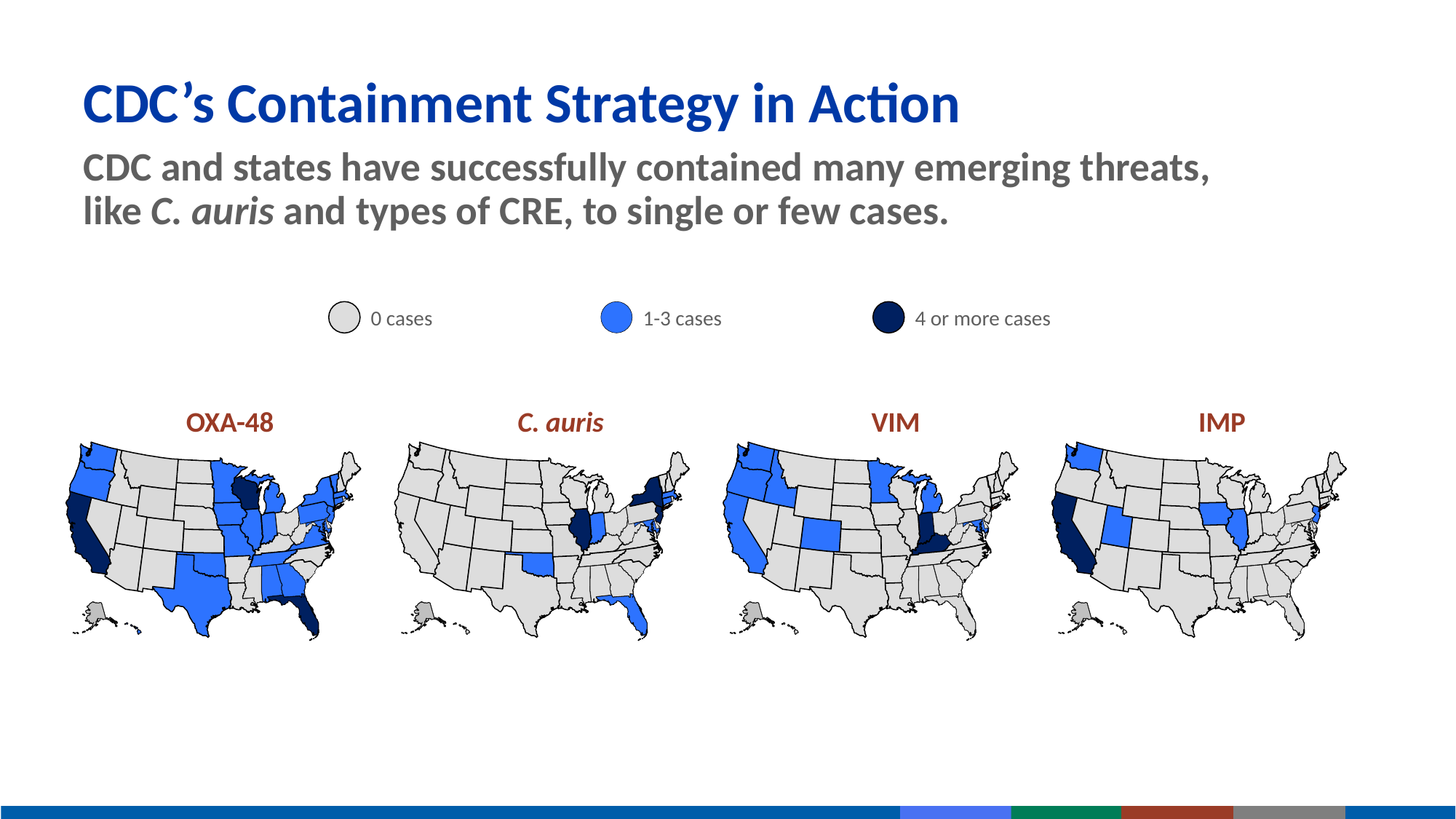

# CDC’s Containment Strategy in Action
CDC and states have successfully contained many emerging threats,             like C. auris and types of CRE, to single or few cases.
0 cases

1-3 cases

4 or more cases

C. auris

DC*

IMP

DC*

OXA-48

DC*

VIM

DC*